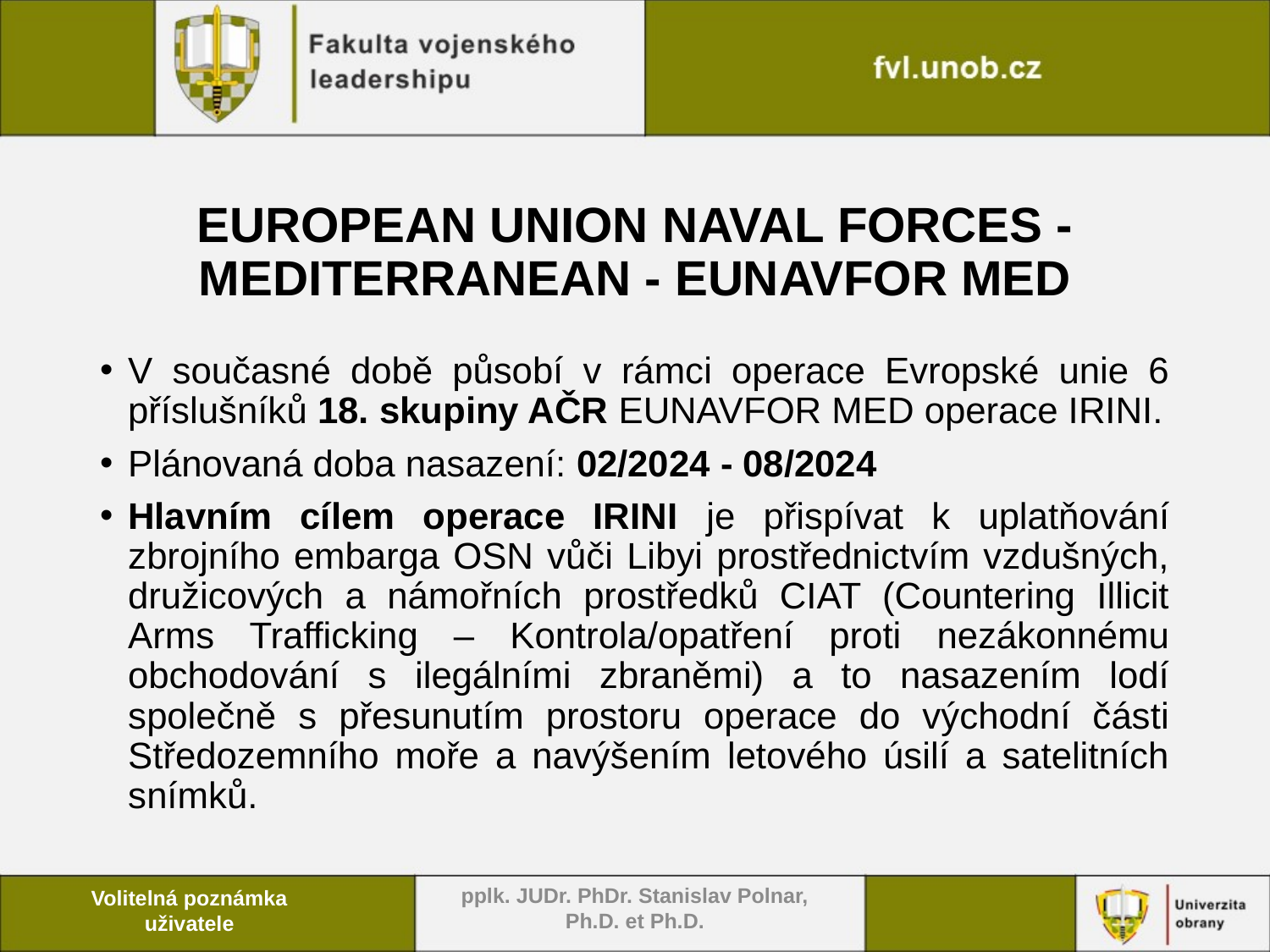

# EUROPEAN UNION NAVAL FORCES - MEDITERRANEAN - EUNAVFOR MED
V současné době působí v rámci operace Evropské unie 6 příslušníků 18. skupiny AČR EUNAVFOR MED operace IRINI.
Plánovaná doba nasazení: 02/2024 - 08/2024
Hlavním cílem operace IRINI je přispívat k uplatňování zbrojního embarga OSN vůči Libyi prostřednictvím vzdušných, družicových a námořních prostředků CIAT (Countering Illicit Arms Trafficking – Kontrola/opatření proti nezákonnému obchodování s ilegálními zbraněmi) a to nasazením lodí společně s přesunutím prostoru operace do východní části Středozemního moře a navýšením letového úsilí a satelitních snímků.

pplk. JUDr. PhDr. Stanislav Polnar, Ph.D. et Ph.D.
Volitelná poznámka uživatele